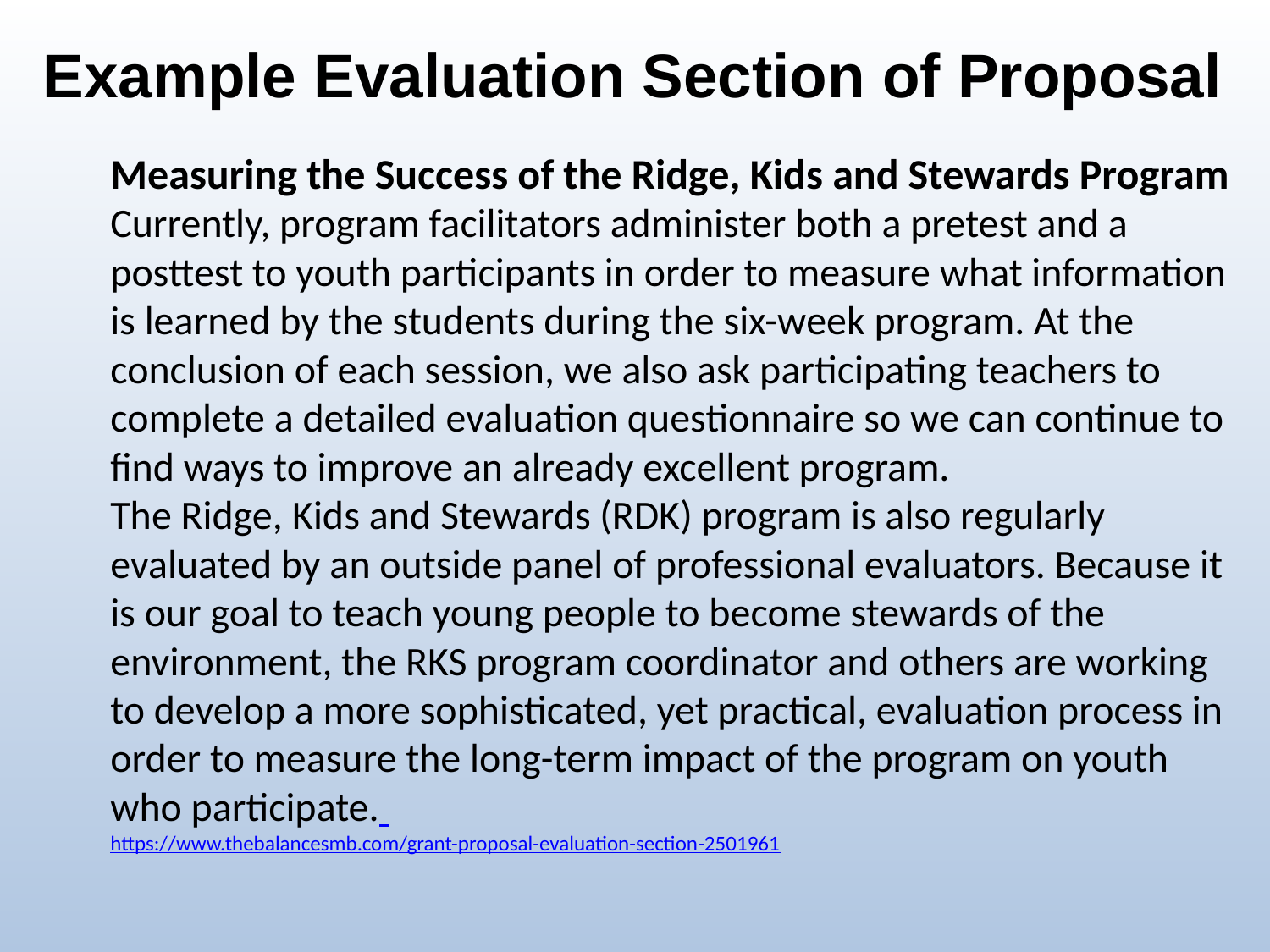

Example Evaluation Section of Proposal
Measuring the Success of the Ridge, Kids and Stewards Program
Currently, program facilitators administer both a pretest and a posttest to youth participants in order to measure what information is learned by the students during the six-week program. At the conclusion of each session, we also ask participating teachers to complete a detailed evaluation questionnaire so we can continue to find ways to improve an already excellent program.
The Ridge, Kids and Stewards (RDK) program is also regularly evaluated by an outside panel of professional evaluators. Because it is our goal to teach young people to become stewards of the environment, the RKS program coordinator and others are working to develop a more sophisticated, yet practical, evaluation process in order to measure the long-term impact of the program on youth who participate.
https://www.thebalancesmb.com/grant-proposal-evaluation-section-2501961